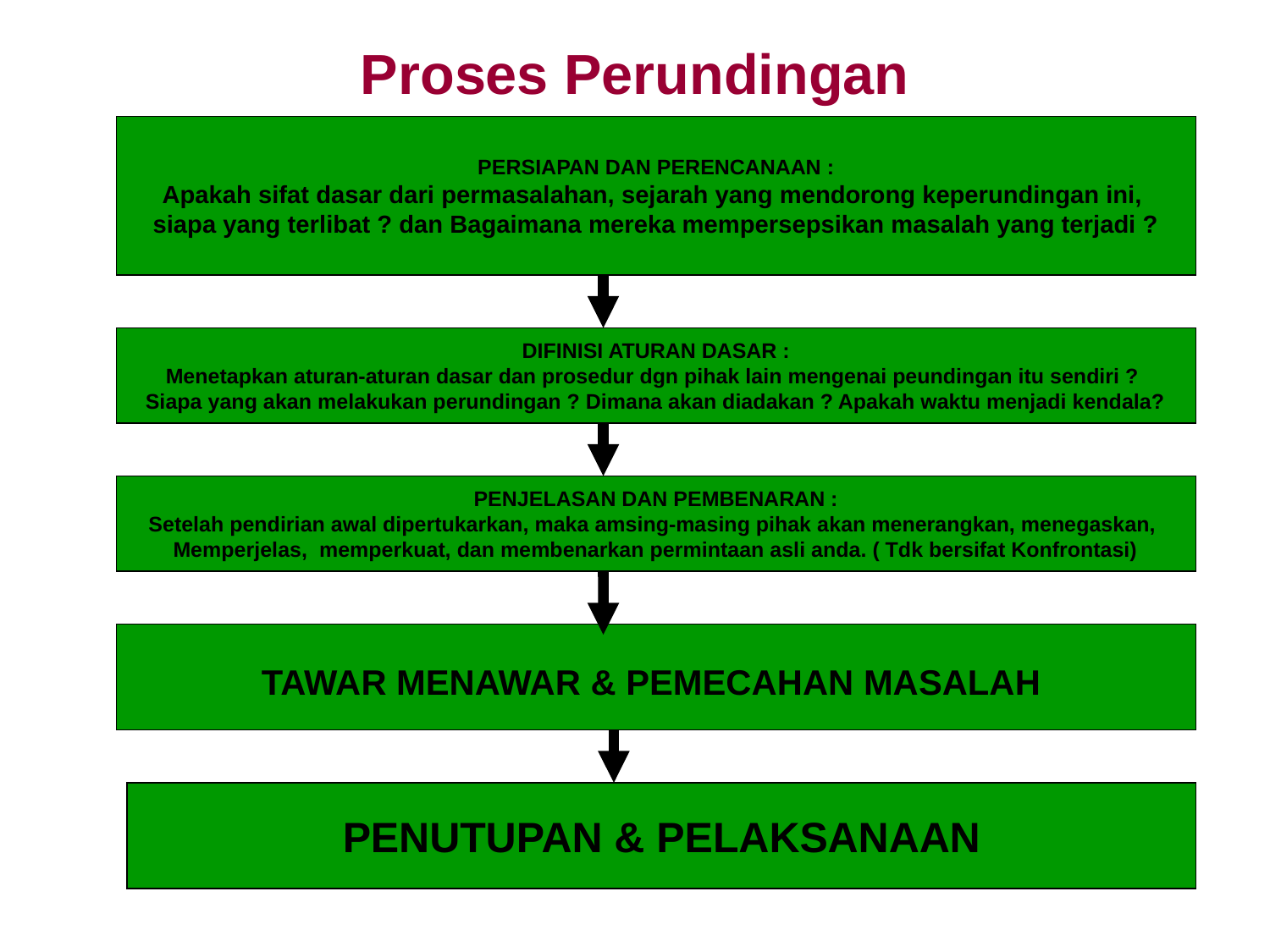

# Proses Perundingan
PERSIAPAN DAN PERENCANAAN :
Apakah sifat dasar dari permasalahan, sejarah yang mendorong keperundingan ini,
siapa yang terlibat ? dan Bagaimana mereka mempersepsikan masalah yang terjadi ?

DIFINISI ATURAN DASAR :
Menetapkan aturan-aturan dasar dan prosedur dgn pihak lain mengenai peundingan itu sendiri ?
Siapa yang akan melakukan perundingan ? Dimana akan diadakan ? Apakah waktu menjadi kendala?

PENJELASAN DAN PEMBENARAN :
Setelah pendirian awal dipertukarkan, maka amsing-masing pihak akan menerangkan, menegaskan,
Memperjelas,  memperkuat, dan membenarkan permintaan asli anda. ( Tdk bersifat Konfrontasi)

TAWAR MENAWAR & PEMECAHAN MASALAH

PENUTUPAN & PELAKSANAAN